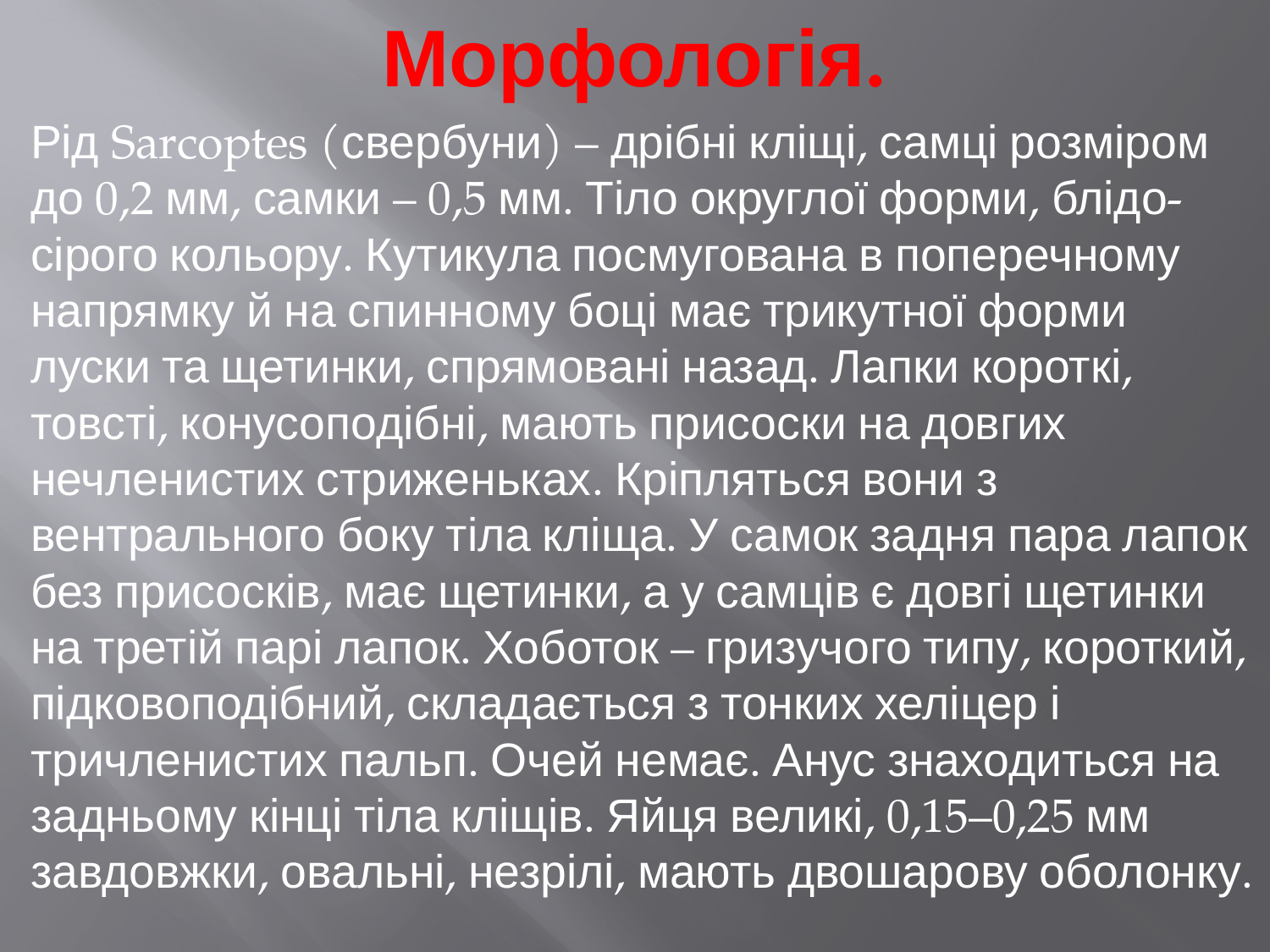

Морфологія.
	Рід Sarcoptes (свербуни) – дрібні кліщі, самці розміром до 0,2 мм, самки – 0,5 мм. Тіло округлої форми, блідо-сірого кольору. Кутикула посмугована в поперечному напрямку й на спинному боці має трикутної форми луски та щетинки, спрямовані назад. Лапки короткі, товсті, конусоподібні, мають присоски на довгих нечленистих стриженьках. Кріпляться вони з вентрального боку тіла кліща. У самок задня пара лапок без присосків, має щетинки, а у самців є довгі щетинки на третій парі лапок. Хоботок – гризучого типу, короткий, підковоподібний, складається з тонких хеліцер і тричленистих пальп. Очей немає. Анус знаходиться на задньому кінці тіла кліщів. Яйця великі, 0,15–0,25 мм завдовжки, овальні, незрілі, мають двошарову оболонку.